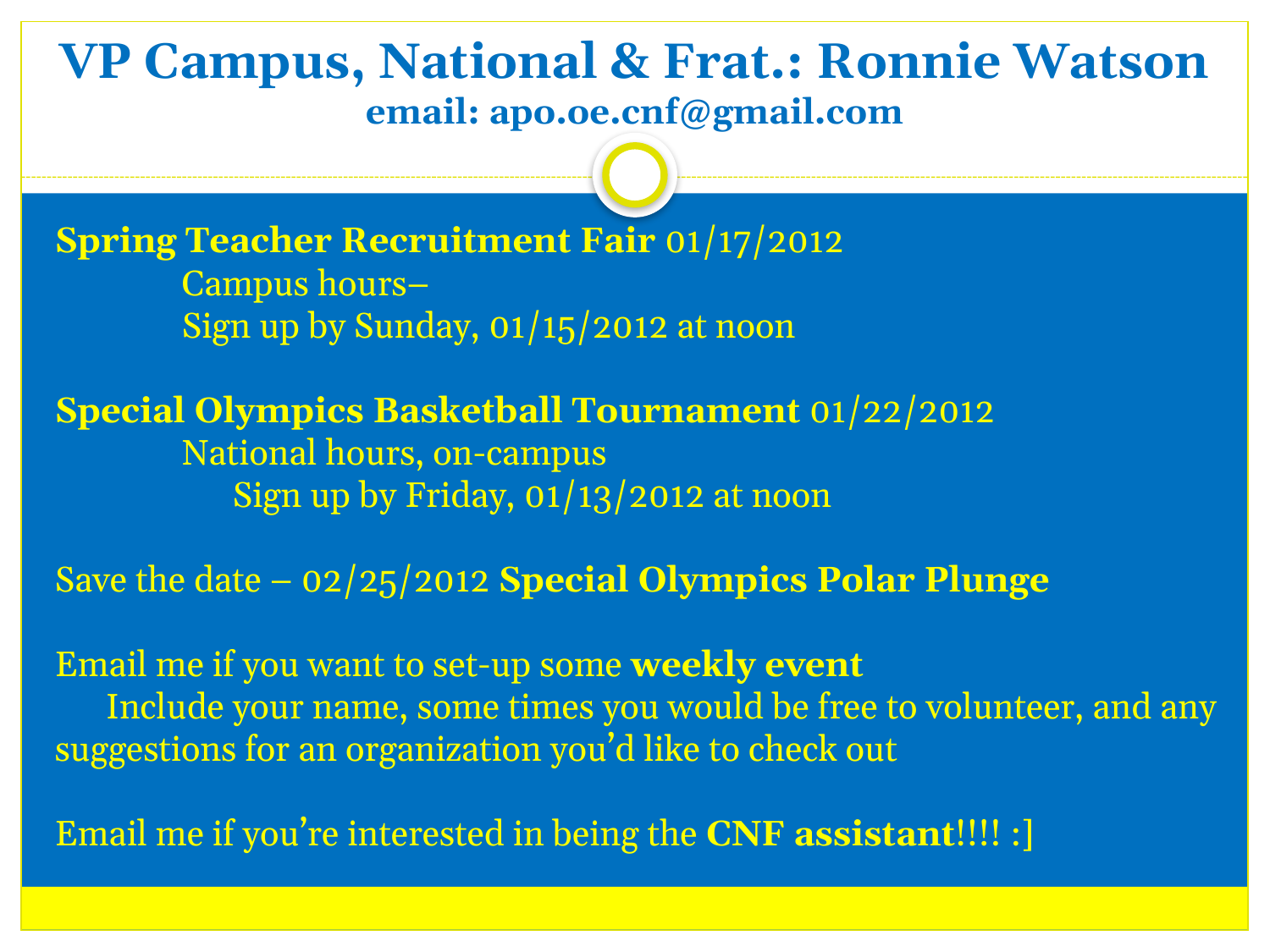

# VP Campus, National & Frat.: Ronnie Watson email: apo.oe.cnf@gmail.com
Spring Teacher Recruitment Fair 01/17/2012
      	Campus hours–
	Sign up by Sunday, 01/15/2012 at noon

Special Olympics Basketball Tournament 01/22/2012
     	National hours, on-campus
	      Sign up by Friday, 01/13/2012 at noon

Save the date – 02/25/2012 Special Olympics Polar Plunge

Email me if you want to set-up some weekly event
      Include your name, some times you would be free to volunteer, and any suggestions for an organization you’d like to check out

Email me if you’re interested in being the CNF assistant!!!! :]